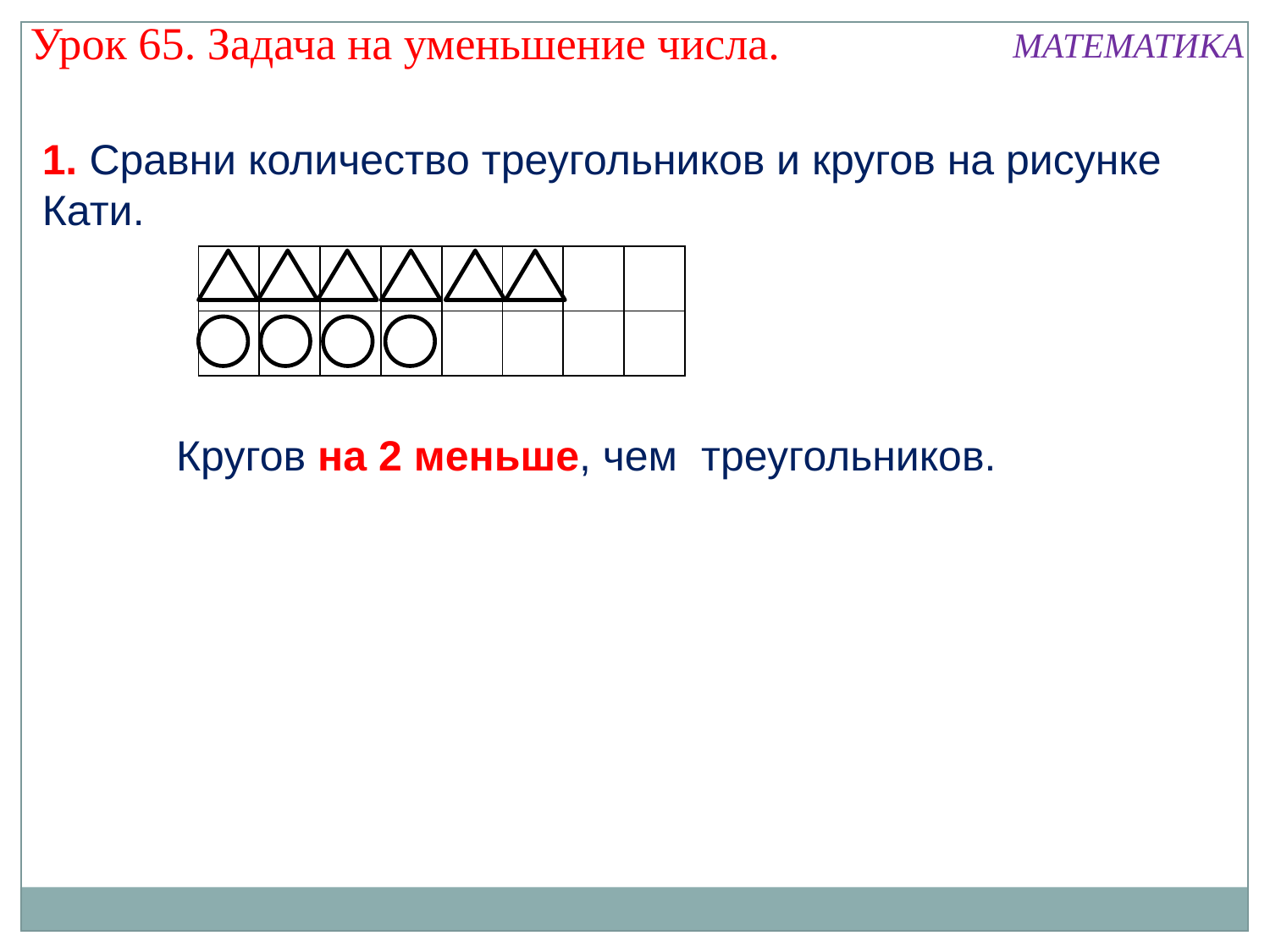

Урок 65. Задача на уменьшение числа.
МАТЕМАТИКА
1. Сравни количество треугольников и кругов на рисунке Кати.
|  |  |  |  |  |  |  |  |
| --- | --- | --- | --- | --- | --- | --- | --- |
|  |  |  |  |  |  |  |  |

Кругов на 2 меньше, чем  треугольников.